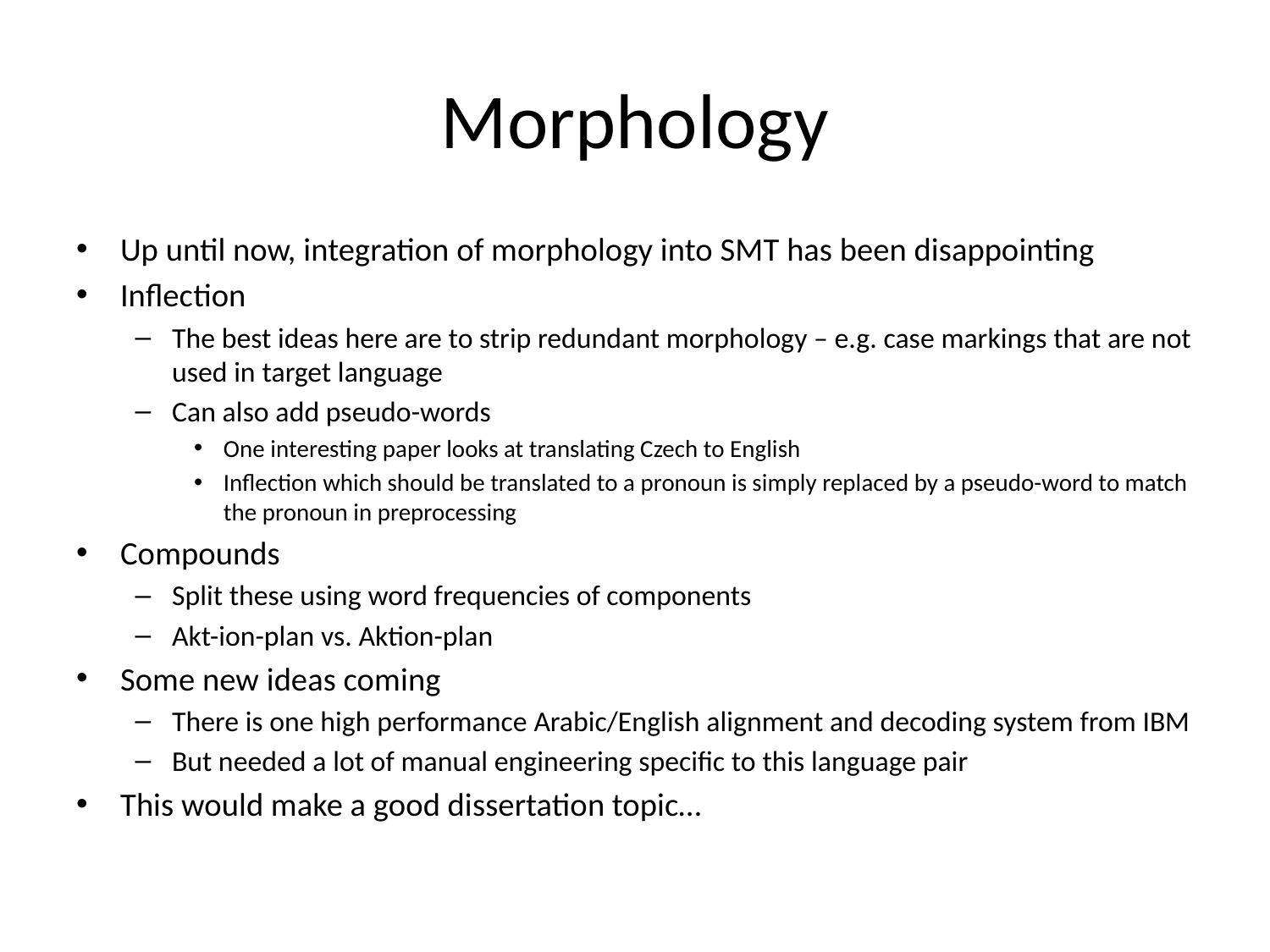

# Morphology
Up until now, integration of morphology into SMT has been disappointing
Inflection
The best ideas here are to strip redundant morphology – e.g. case markings that are not used in target language
Can also add pseudo-words
One interesting paper looks at translating Czech to English
Inflection which should be translated to a pronoun is simply replaced by a pseudo-word to match the pronoun in preprocessing
Compounds
Split these using word frequencies of components
Akt-ion-plan vs. Aktion-plan
Some new ideas coming
There is one high performance Arabic/English alignment and decoding system from IBM
But needed a lot of manual engineering specific to this language pair
This would make a good dissertation topic…